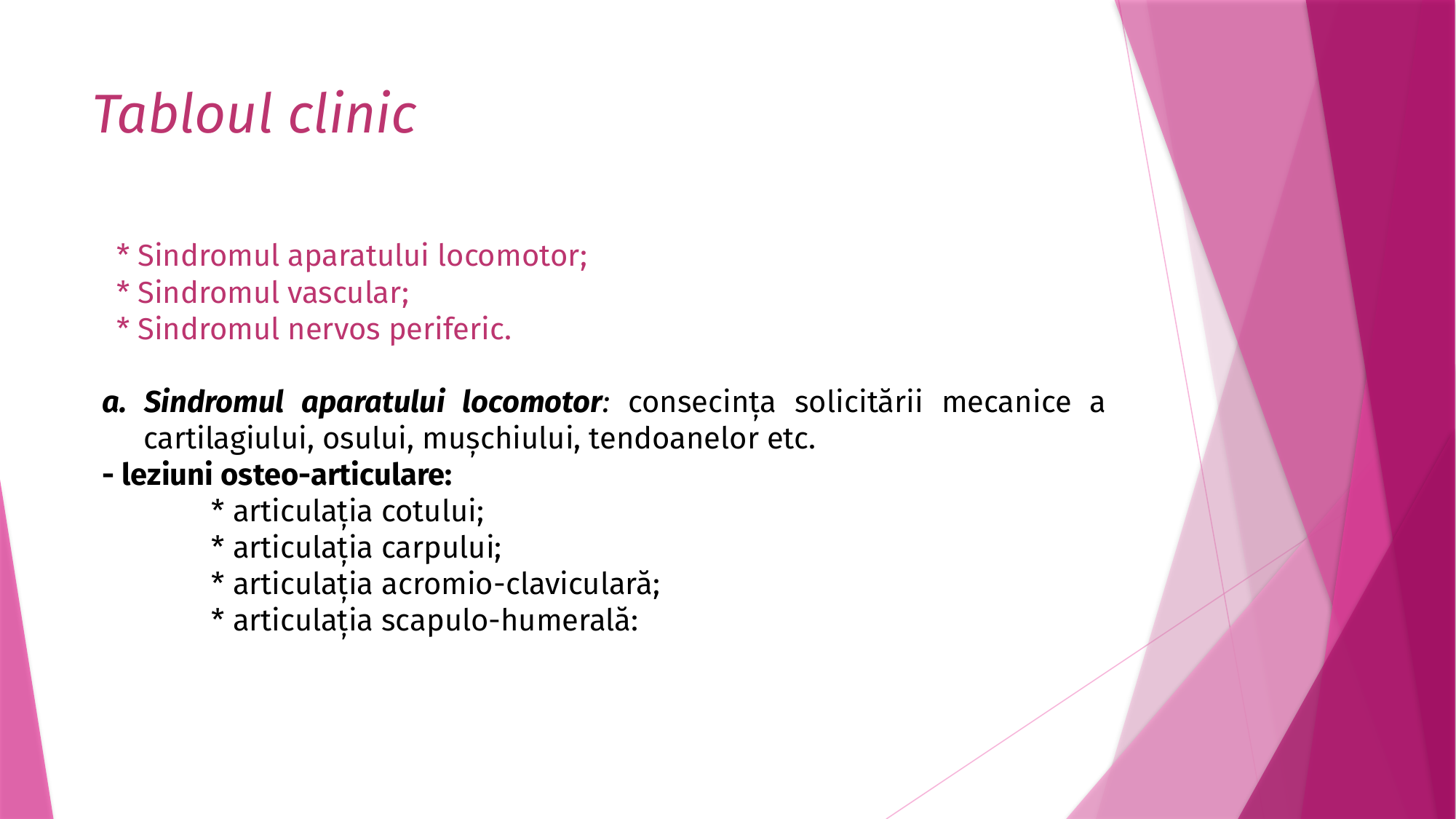

# Tabloul clinic
* Sindromul aparatului locomotor;
* Sindromul vascular;
* Sindromul nervos periferic.

a. Sindromul aparatului locomotor: consecinţa solicitării mecanice a cartilagiului, osului, muşchiului, tendoanelor etc.
- leziuni osteo-articulare:
* articulaţia cotului;
* articulaţia carpului;
* articulaţia acromio-claviculară;
* articulaţia scapulo-humerală: